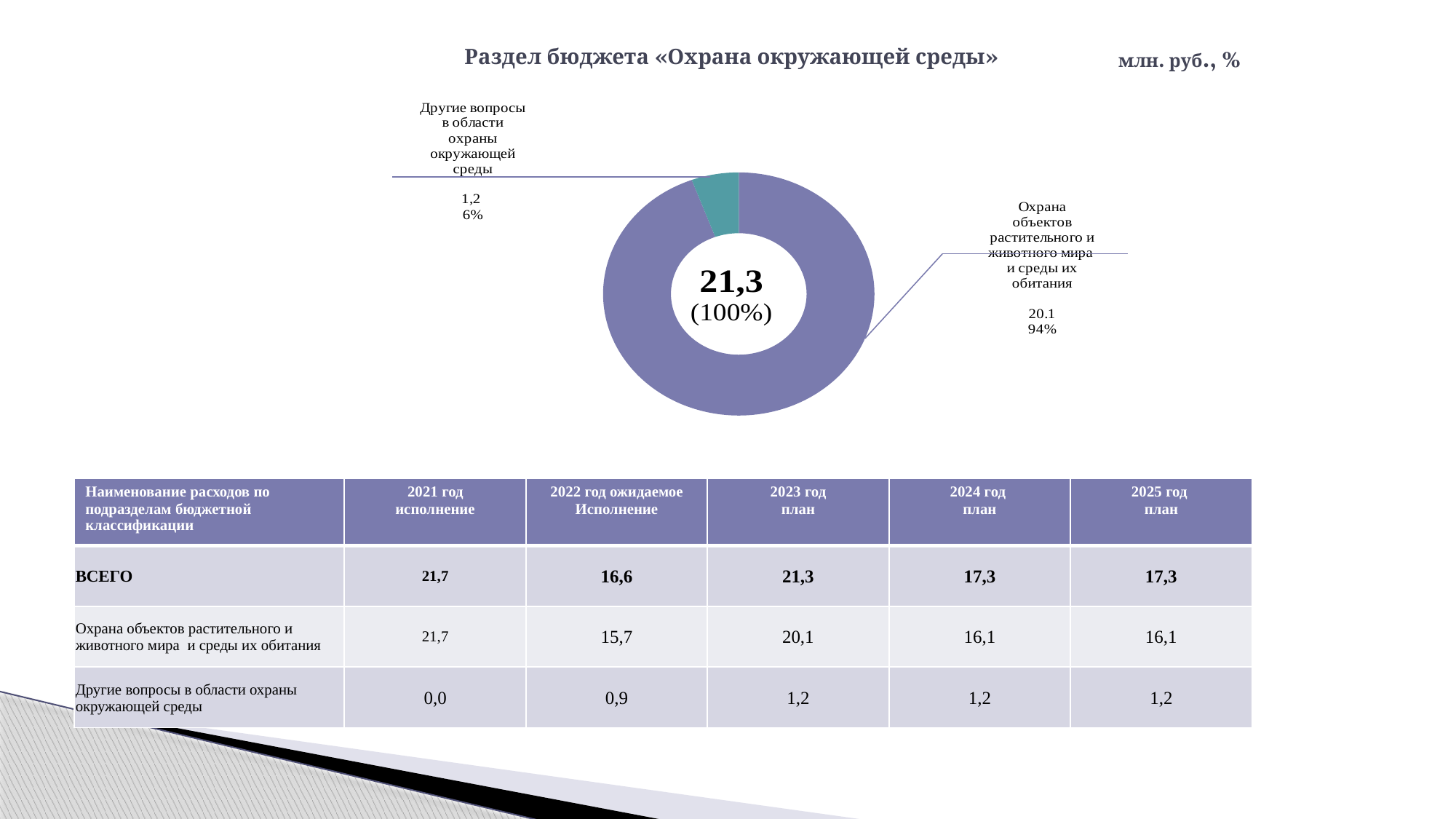

# Раздел бюджета «Охрана окружающей среды»
млн. руб., %

### Chart

| Category | Продажи |
|---|---|
| Охрана объектов растительного и животного мира  и среды их обитания
 | 20.1 |
| Другие вопросы в области охраны окружающей среды
 | 1.2 |
| Наименование расходов по подразделам бюджетной классификации | 2021 год исполнение | 2022 год ожидаемое Исполнение | 2023 год план | 2024 год план | 2025 год план |
| --- | --- | --- | --- | --- | --- |
| ВСЕГО | 21,7 | 16,6 | 21,3 | 17,3 | 17,3 |
| Охрана объектов растительного и животного мира и среды их обитания | 21,7 | 15,7 | 20,1 | 16,1 | 16,1 |
| Другие вопросы в области охраны окружающей среды | 0,0 | 0,9 | 1,2 | 1,2 | 1,2 |